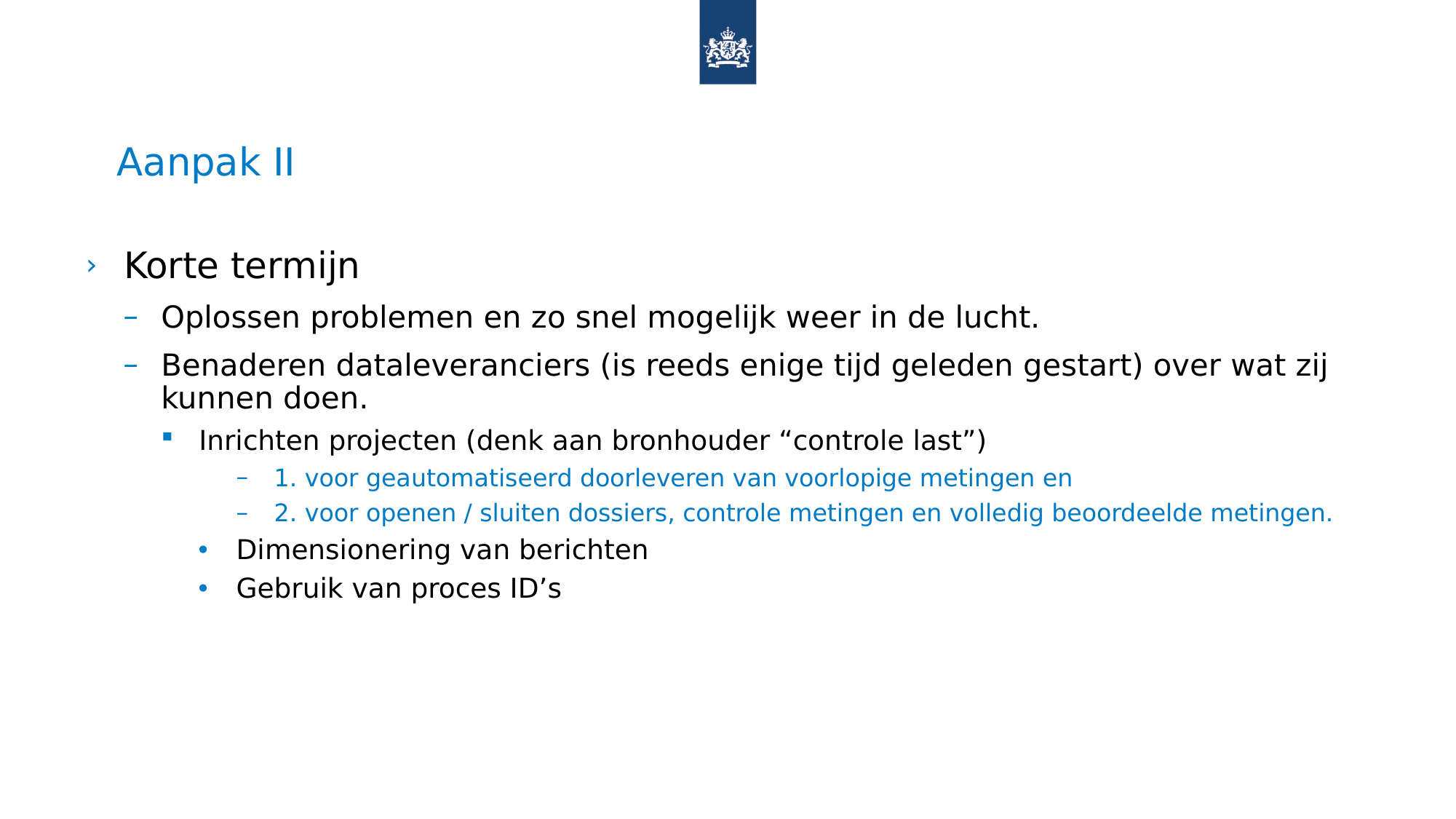

# Aanpak II

Korte termijn
Oplossen problemen en zo snel mogelijk weer in de lucht.
Benaderen dataleveranciers (is reeds enige tijd geleden gestart) over wat zij kunnen doen.
Inrichten projecten (denk aan bronhouder “controle last”)
1. voor geautomatiseerd doorleveren van voorlopige metingen en
2. voor openen / sluiten dossiers, controle metingen en volledig beoordeelde metingen.
Dimensionering van berichten
Gebruik van proces ID’s